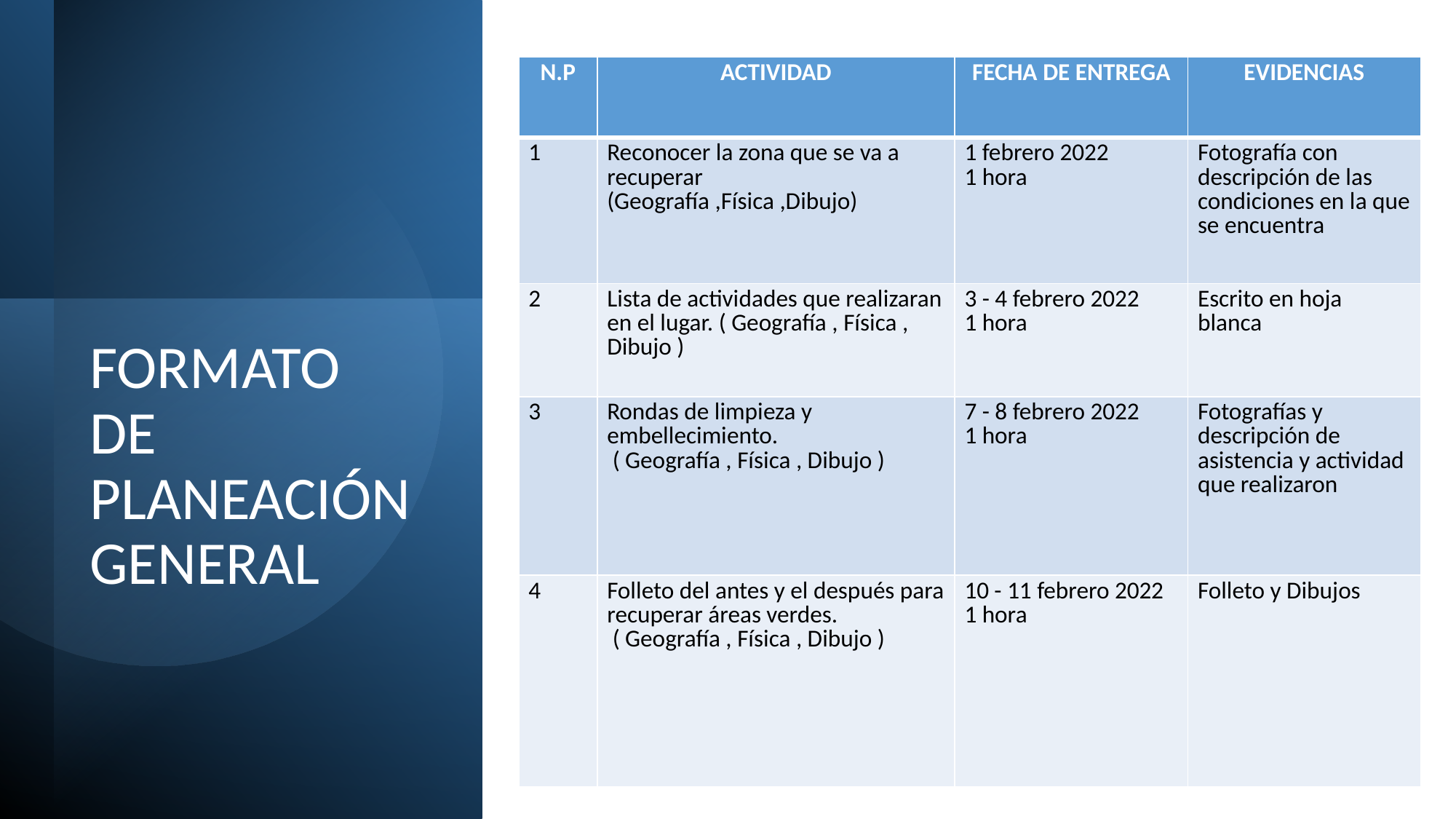

| N.P | ACTIVIDAD | FECHA DE ENTREGA | EVIDENCIAS |
| --- | --- | --- | --- |
| 1 | Reconocer la zona que se va a recuperar (Geografía ,Física ,Dibujo) | 1 febrero 2022 1 hora | Fotografía con descripción de las condiciones en la que se encuentra |
| 2 | Lista de actividades que realizaran en el lugar. ( Geografía , Física , Dibujo ) | 3 - 4 febrero 2022 1 hora | Escrito en hoja blanca |
| 3 | Rondas de limpieza y embellecimiento. ( Geografía , Física , Dibujo ) | 7 - 8 febrero 2022 1 hora | Fotografías y descripción de asistencia y actividad que realizaron |
| 4 | Folleto del antes y el después para recuperar áreas verdes. ( Geografía , Física , Dibujo ) | 10 - 11 febrero 2022 1 hora | Folleto y Dibujos |

# FORMATO DE PLANEACIÓN GENERAL